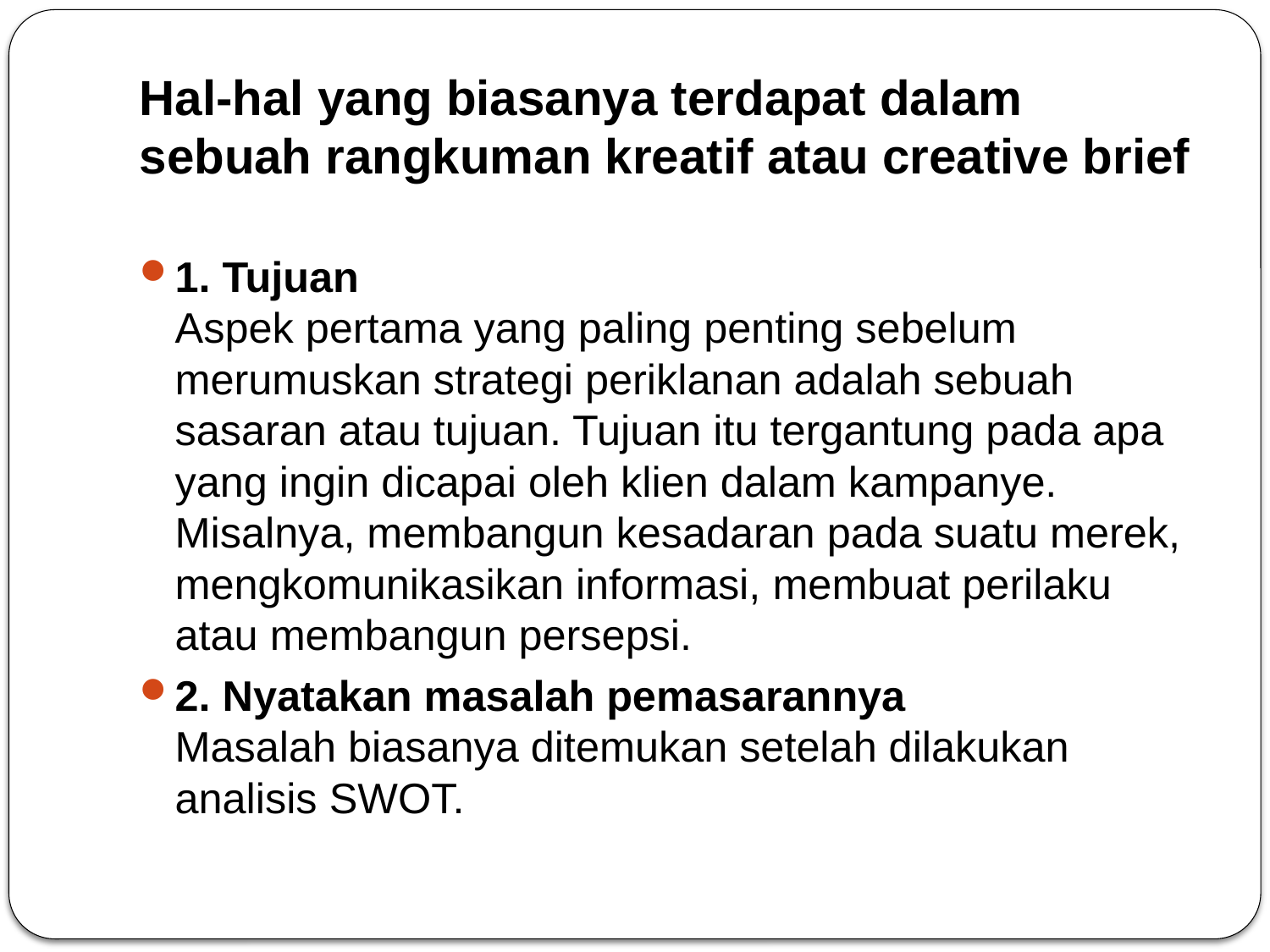

# Hal-hal yang biasanya terdapat dalam sebuah rangkuman kreatif atau creative brief
1. Tujuan
Aspek pertama yang paling penting sebelum merumuskan strategi periklanan adalah sebuah sasaran atau tujuan. Tujuan itu tergantung pada apa yang ingin dicapai oleh klien dalam kampanye. Misalnya, membangun kesadaran pada suatu merek, mengkomunikasikan informasi, membuat perilaku atau membangun persepsi.
2. Nyatakan masalah pemasarannya
Masalah biasanya ditemukan setelah dilakukan analisis SWOT.